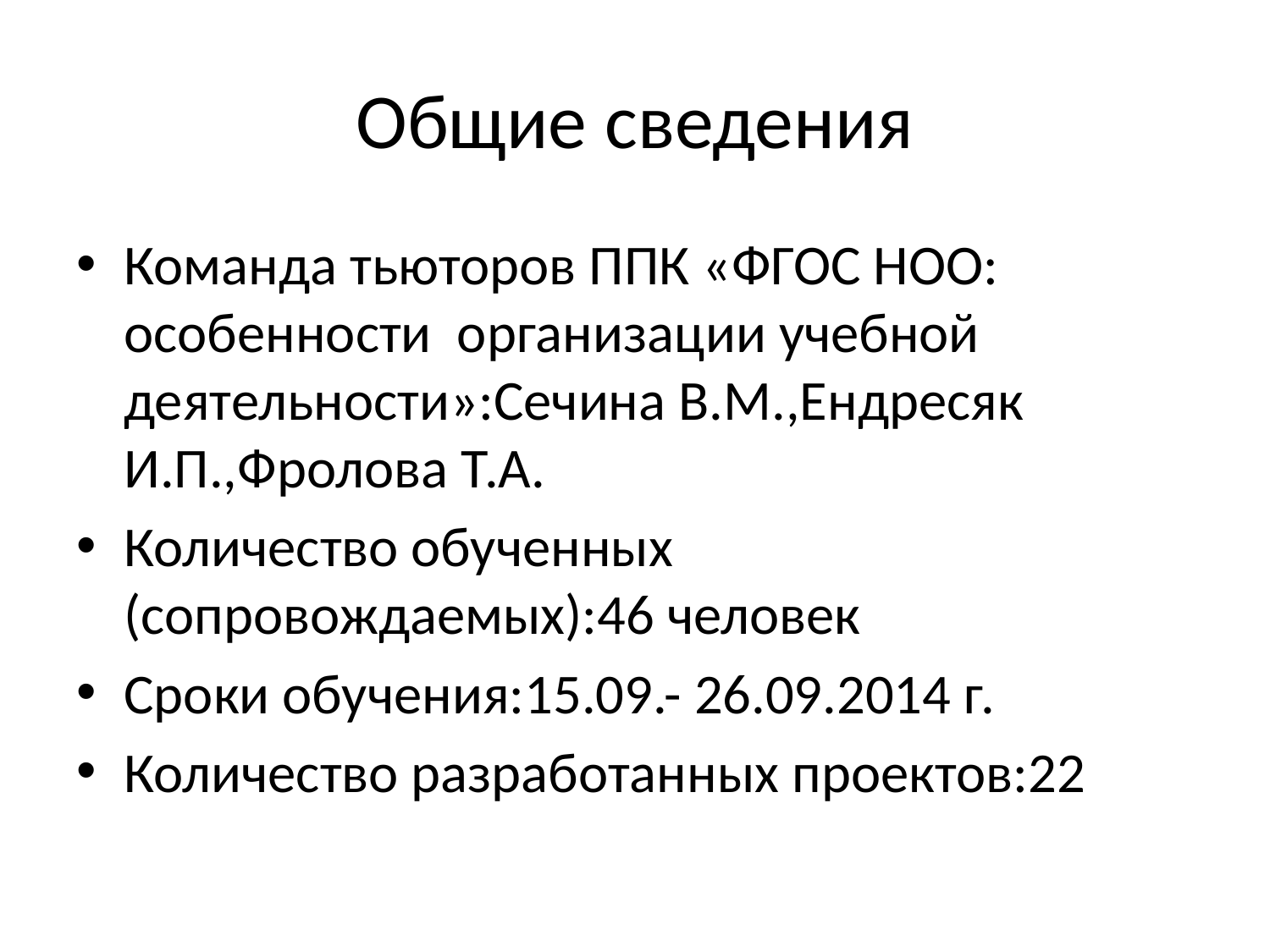

# Общие сведения
Команда тьюторов ППК «ФГОС НОО: особенности  организации учебной деятельности»:Сечина В.М.,Ендресяк И.П.,Фролова Т.А.
Количество обученных (сопровождаемых):46 человек
Сроки обучения:15.09.- 26.09.2014 г.
Количество разработанных проектов:22